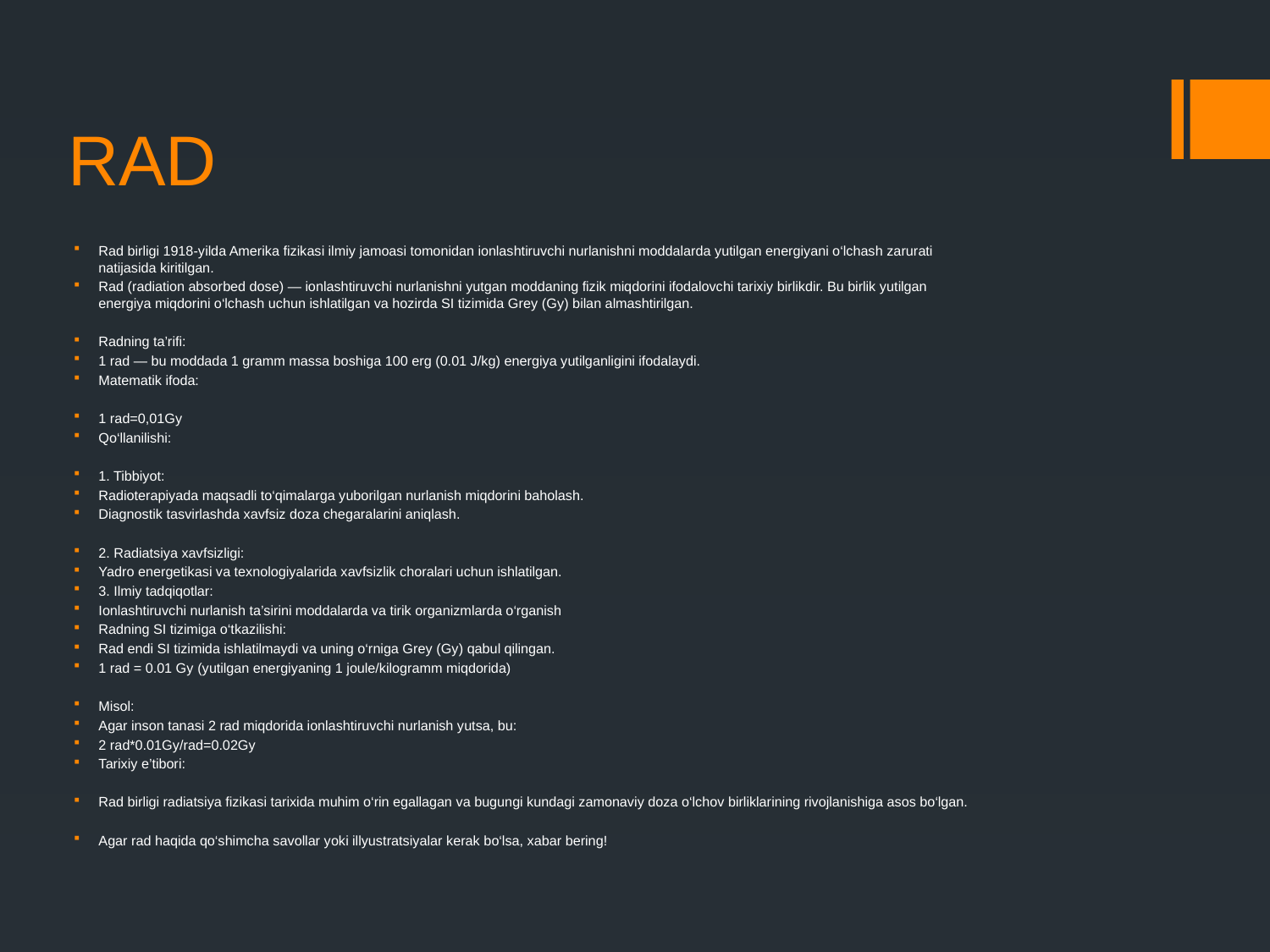

# RAD
Rad birligi 1918-yilda Amerika fizikasi ilmiy jamoasi tomonidan ionlashtiruvchi nurlanishni moddalarda yutilgan energiyani o‘lchash zarurati natijasida kiritilgan.
Rad (radiation absorbed dose) — ionlashtiruvchi nurlanishni yutgan moddaning fizik miqdorini ifodalovchi tarixiy birlikdir. Bu birlik yutilgan energiya miqdorini o‘lchash uchun ishlatilgan va hozirda SI tizimida Grey (Gy) bilan almashtirilgan.

Radning ta’rifi:
1 rad — bu moddada 1 gramm massa boshiga 100 erg (0.01 J/kg) energiya yutilganligini ifodalaydi.
Matematik ifoda:

1 rad=0,01Gy
Qo‘llanilishi:

1. Tibbiyot:
Radioterapiyada maqsadli to‘qimalarga yuborilgan nurlanish miqdorini baholash.
Diagnostik tasvirlashda xavfsiz doza chegaralarini aniqlash.

2. Radiatsiya xavfsizligi:
Yadro energetikasi va texnologiyalarida xavfsizlik choralari uchun ishlatilgan.
3. Ilmiy tadqiqotlar:
Ionlashtiruvchi nurlanish ta’sirini moddalarda va tirik organizmlarda o‘rganish
Radning SI tizimiga o‘tkazilishi:
Rad endi SI tizimida ishlatilmaydi va uning o‘rniga Grey (Gy) qabul qilingan.
1 rad = 0.01 Gy (yutilgan energiyaning 1 joule/kilogramm miqdorida)

Misol:
Agar inson tanasi 2 rad miqdorida ionlashtiruvchi nurlanish yutsa, bu:
2 rad*0.01Gy/rad=0.02Gy
Tarixiy e’tibori:

Rad birligi radiatsiya fizikasi tarixida muhim o‘rin egallagan va bugungi kundagi zamonaviy doza o‘lchov birliklarining rivojlanishiga asos bo‘lgan.

Agar rad haqida qo‘shimcha savollar yoki illyustratsiyalar kerak bo‘lsa, xabar bering!